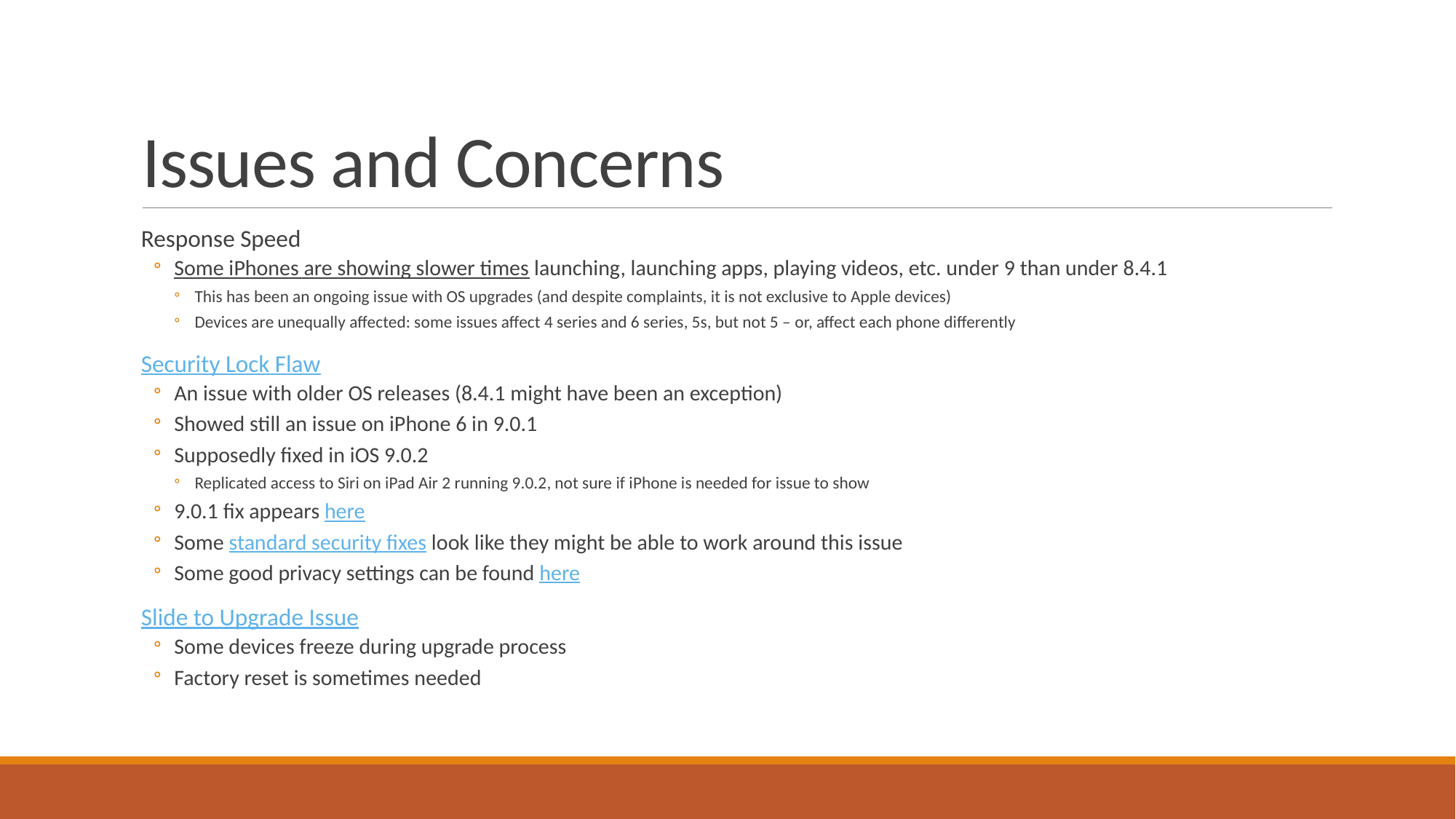

# Issues and Concerns
Response Speed
Some iPhones are showing slower times launching, launching apps, playing videos, etc. under 9 than under 8.4.1
This has been an ongoing issue with OS upgrades (and despite complaints, it is not exclusive to Apple devices)
Devices are unequally affected: some issues affect 4 series and 6 series, 5s, but not 5 – or, affect each phone differently
Security Lock Flaw
An issue with older OS releases (8.4.1 might have been an exception)
Showed still an issue on iPhone 6 in 9.0.1
Supposedly fixed in iOS 9.0.2
Replicated access to Siri on iPad Air 2 running 9.0.2, not sure if iPhone is needed for issue to show
9.0.1 fix appears here
Some standard security fixes look like they might be able to work around this issue
Some good privacy settings can be found here
Slide to Upgrade Issue
Some devices freeze during upgrade process
Factory reset is sometimes needed